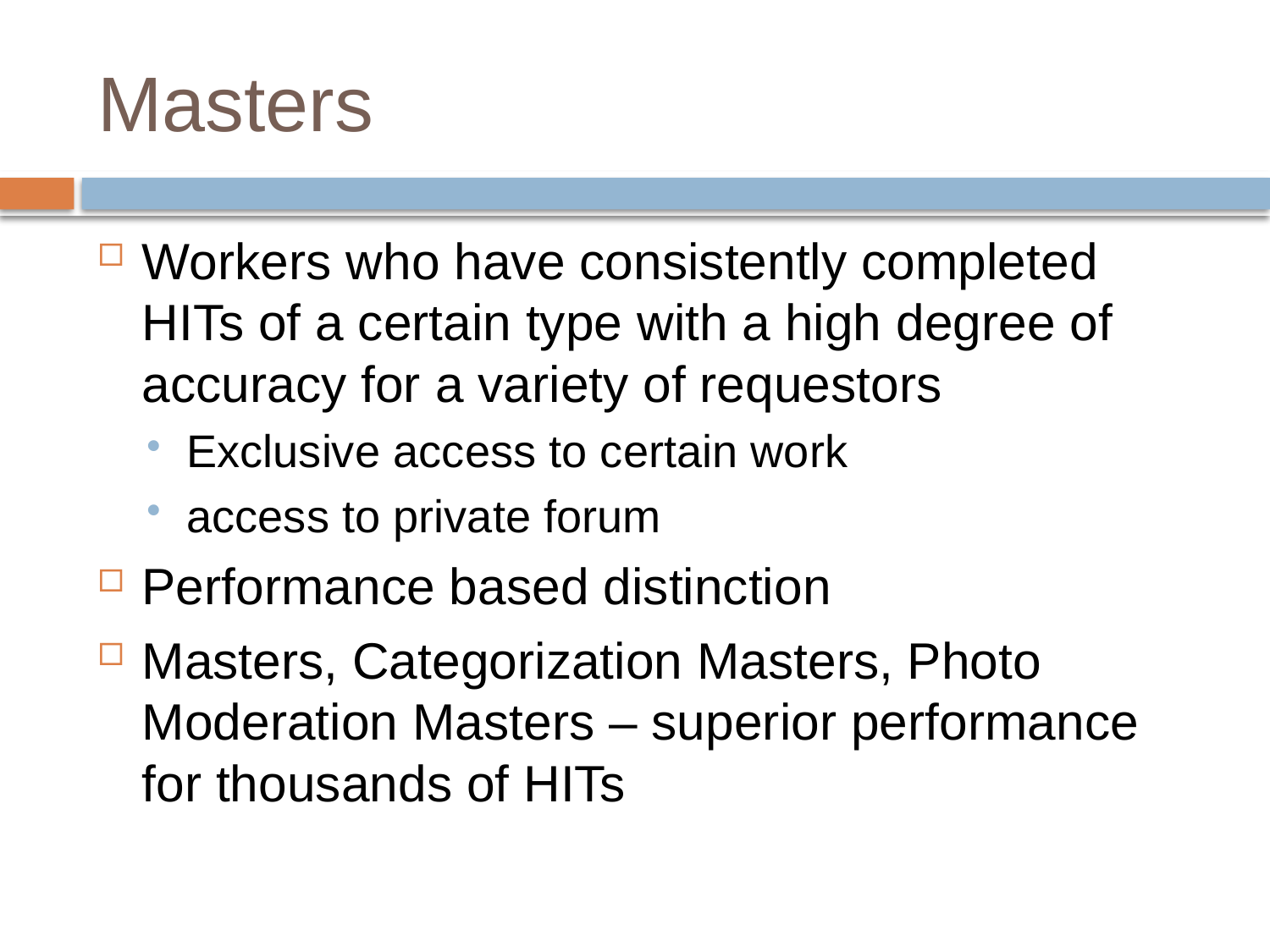

# Masters
Workers who have consistently completed HITs of a certain type with a high degree of accuracy for a variety of requestors
Exclusive access to certain work
access to private forum
Performance based distinction
Masters, Categorization Masters, Photo Moderation Masters – superior performance for thousands of HITs